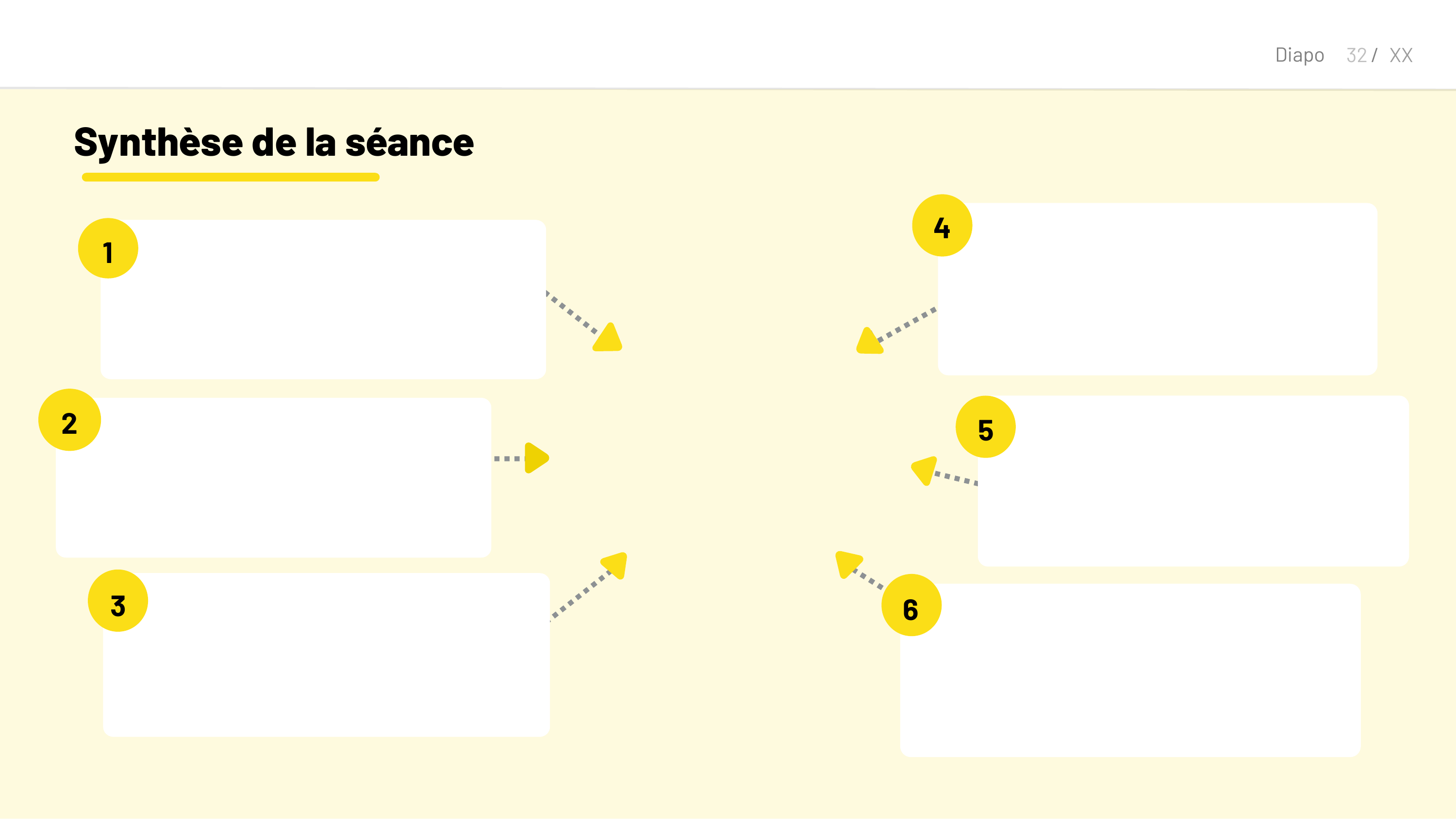

32
XX

# Synthèse de la séance

4

1

2
5

3

6